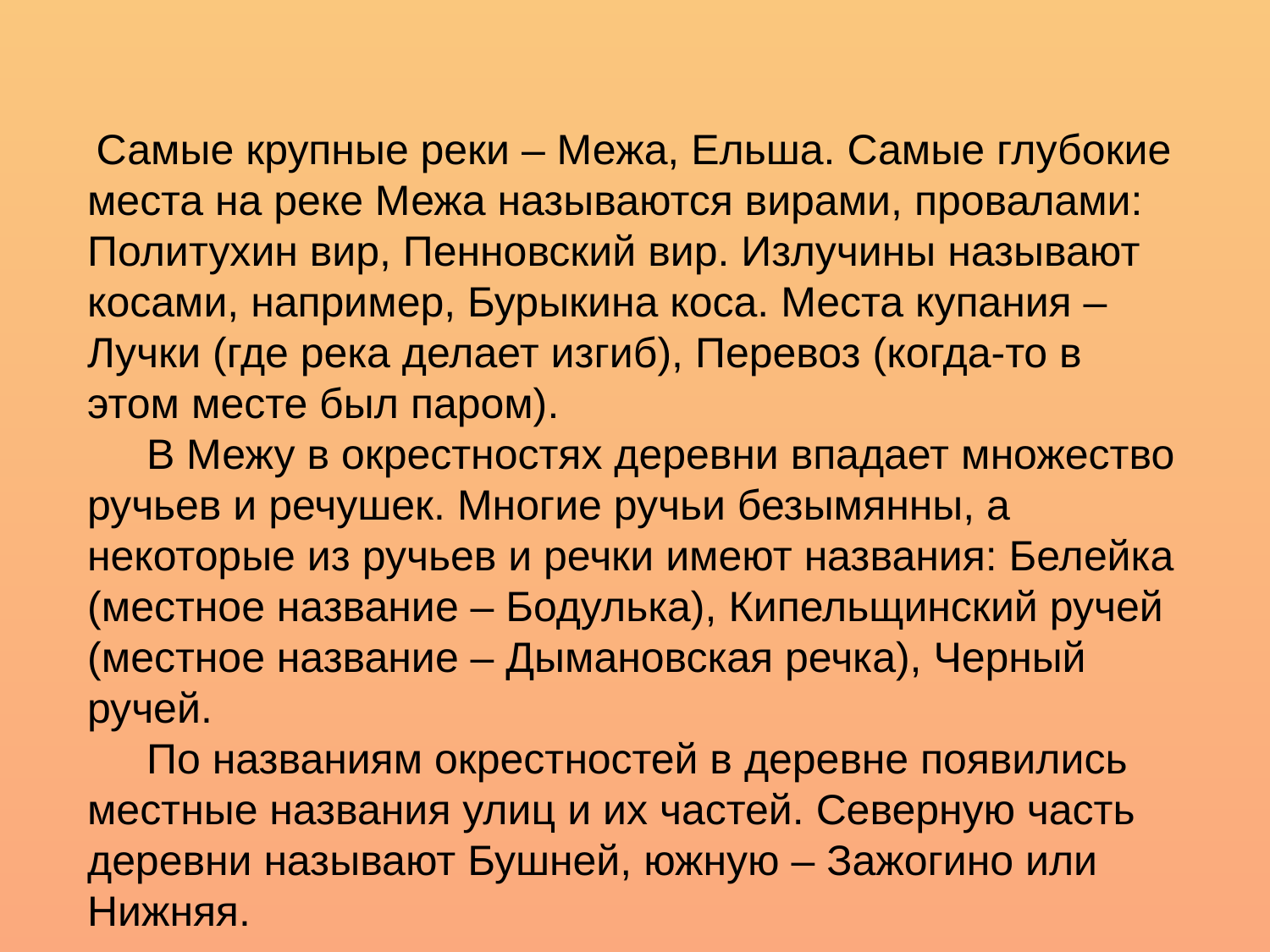

Самые крупные реки – Межа, Ельша. Самые глубокие места на реке Межа называются вирами, провалами: Политухин вир, Пенновский вир. Излучины называют косами, например, Бурыкина коса. Места купания – Лучки (где река делает изгиб), Перевоз (когда-то в этом месте был паром).
     В Межу в окрестностях деревни впадает множество ручьев и речушек. Многие ручьи безымянны, а некоторые из ручьев и речки имеют названия: Белейка (местное название – Бодулька), Кипельщинский ручей (местное название – Дымановская речка), Черный ручей.
     По названиям окрестностей в деревне появились местные названия улиц и их частей. Северную часть деревни называют Бушней, южную – Зажогино или Нижняя.